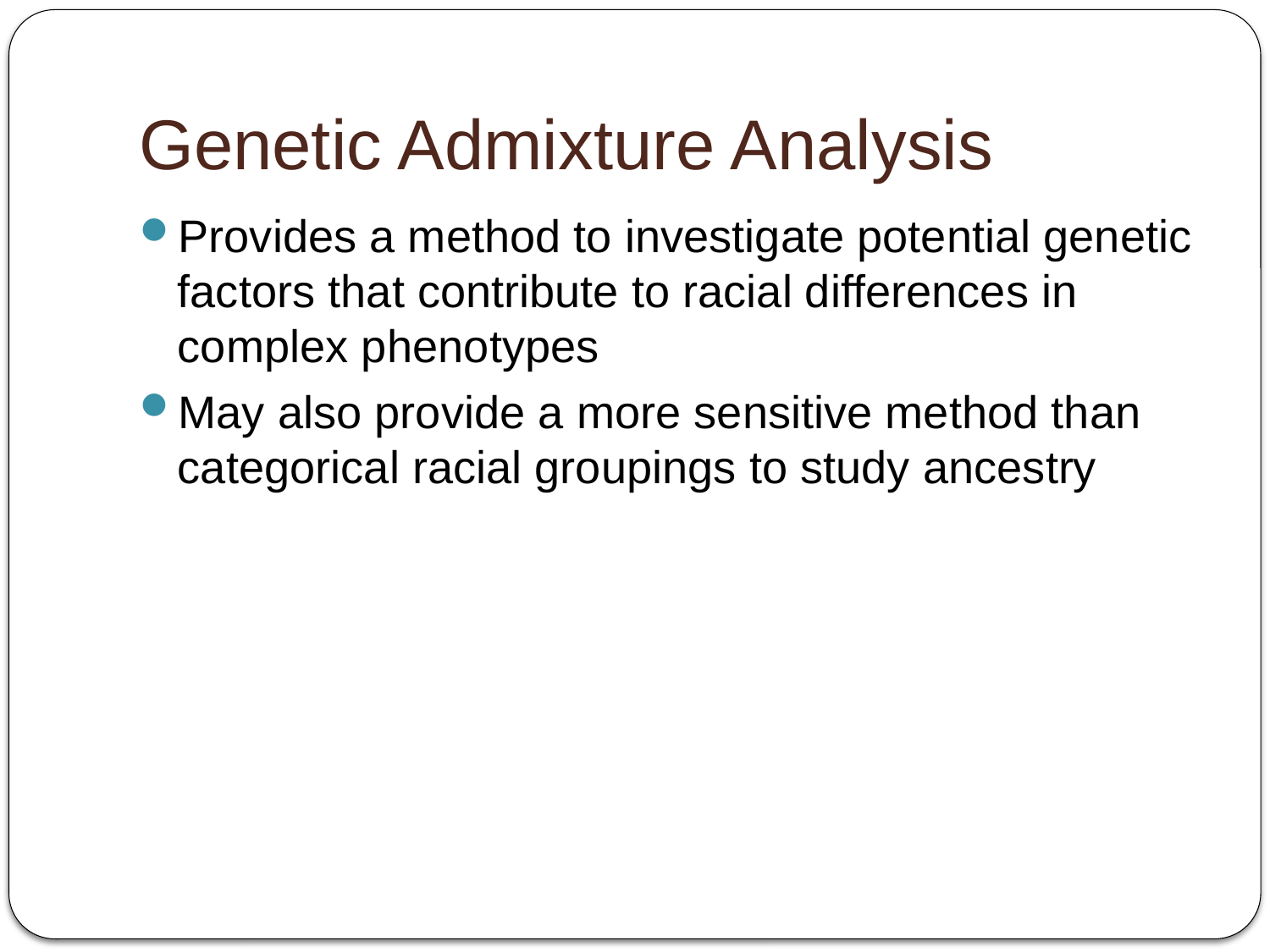

# Genetic Admixture Analysis
Provides a method to investigate potential genetic factors that contribute to racial differences in complex phenotypes
May also provide a more sensitive method than categorical racial groupings to study ancestry